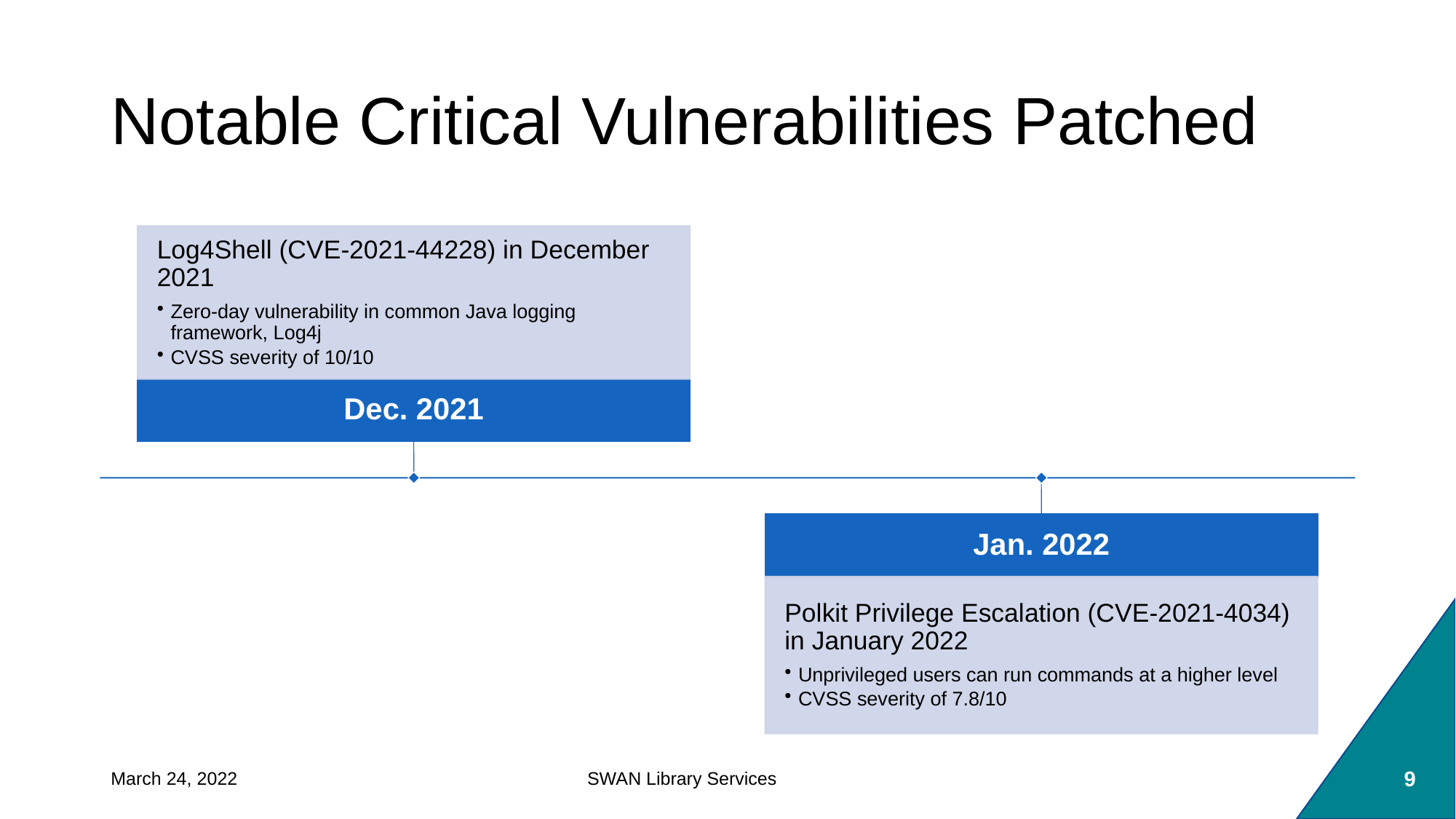

# Notable Critical Vulnerabilities Patched
Dec. 2021
Log4Shell (CVE-2021-44228) in December 2021
Zero-day vulnerability in common Java logging framework, Log4j
CVSS severity of 10/10
Jan. 2022
Polkit Privilege Escalation (CVE-2021-4034) in January 2022
Unprivileged users can run commands at a higher level
CVSS severity of 7.8/10
March 24, 2022
9
SWAN Library Services